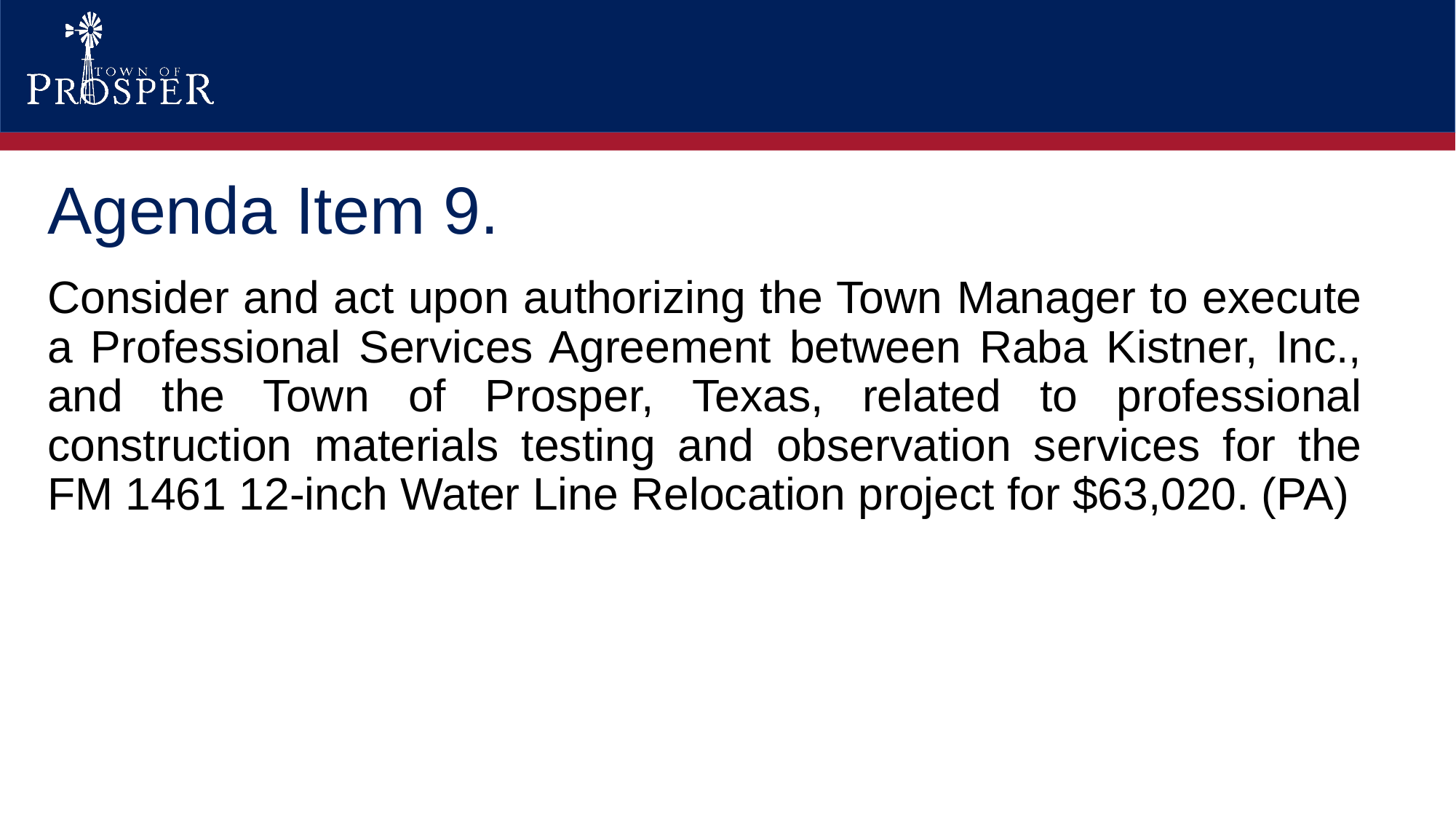

Agenda Item 9.
Consider and act upon authorizing the Town Manager to execute a Professional Services Agreement between Raba Kistner, Inc., and the Town of Prosper, Texas, related to professional construction materials testing and observation services for the FM 1461 12-inch Water Line Relocation project for $63,020. (PA)